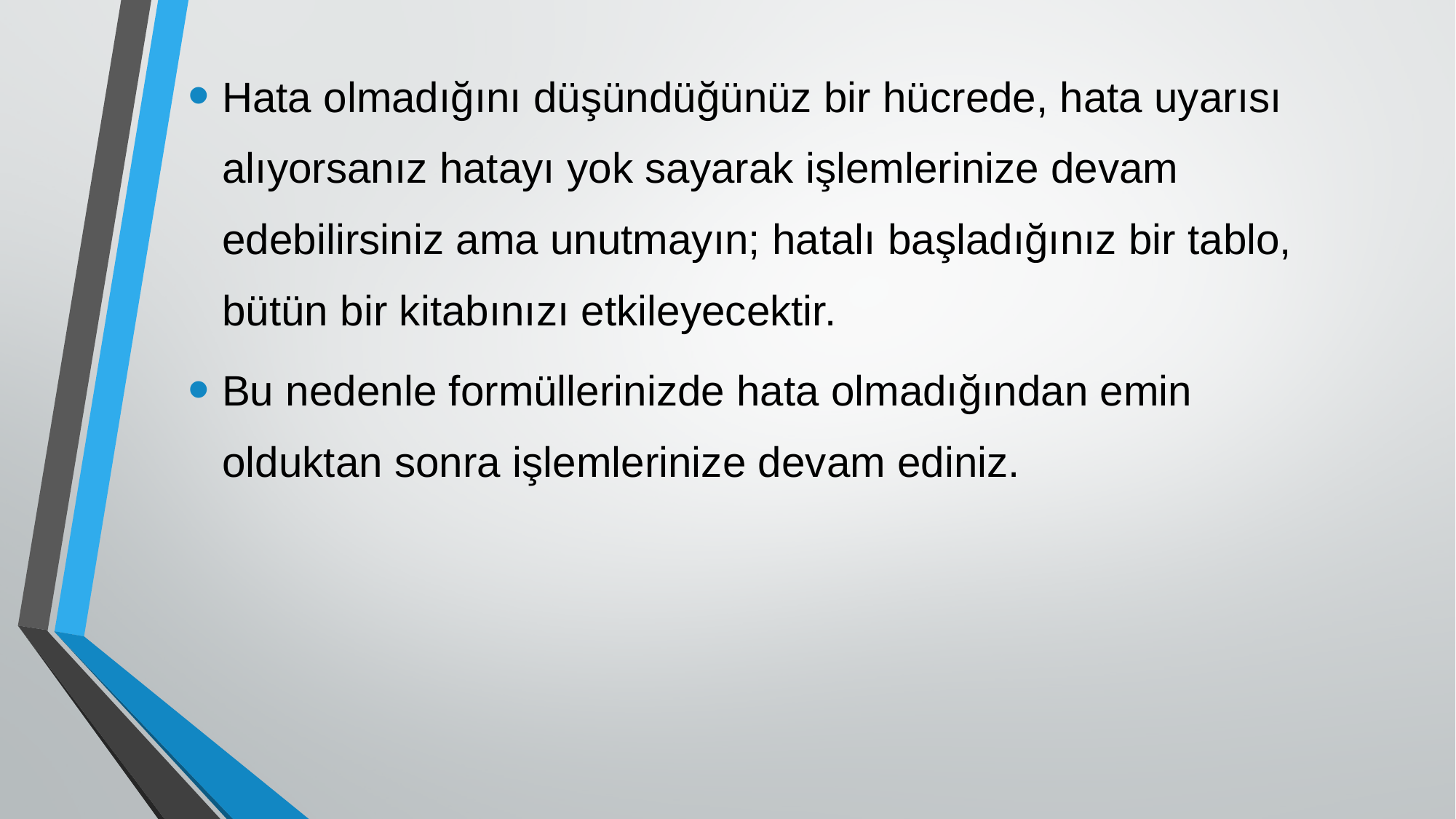

Hata olmadığını düşündüğünüz bir hücrede, hata uyarısı alıyorsanız hatayı yok sayarak işlemlerinize devam edebilirsiniz ama unutmayın; hatalı başladığınız bir tablo, bütün bir kitabınızı etkileyecektir.
Bu nedenle formüllerinizde hata olmadığından emin olduktan sonra işlemlerinize devam ediniz.